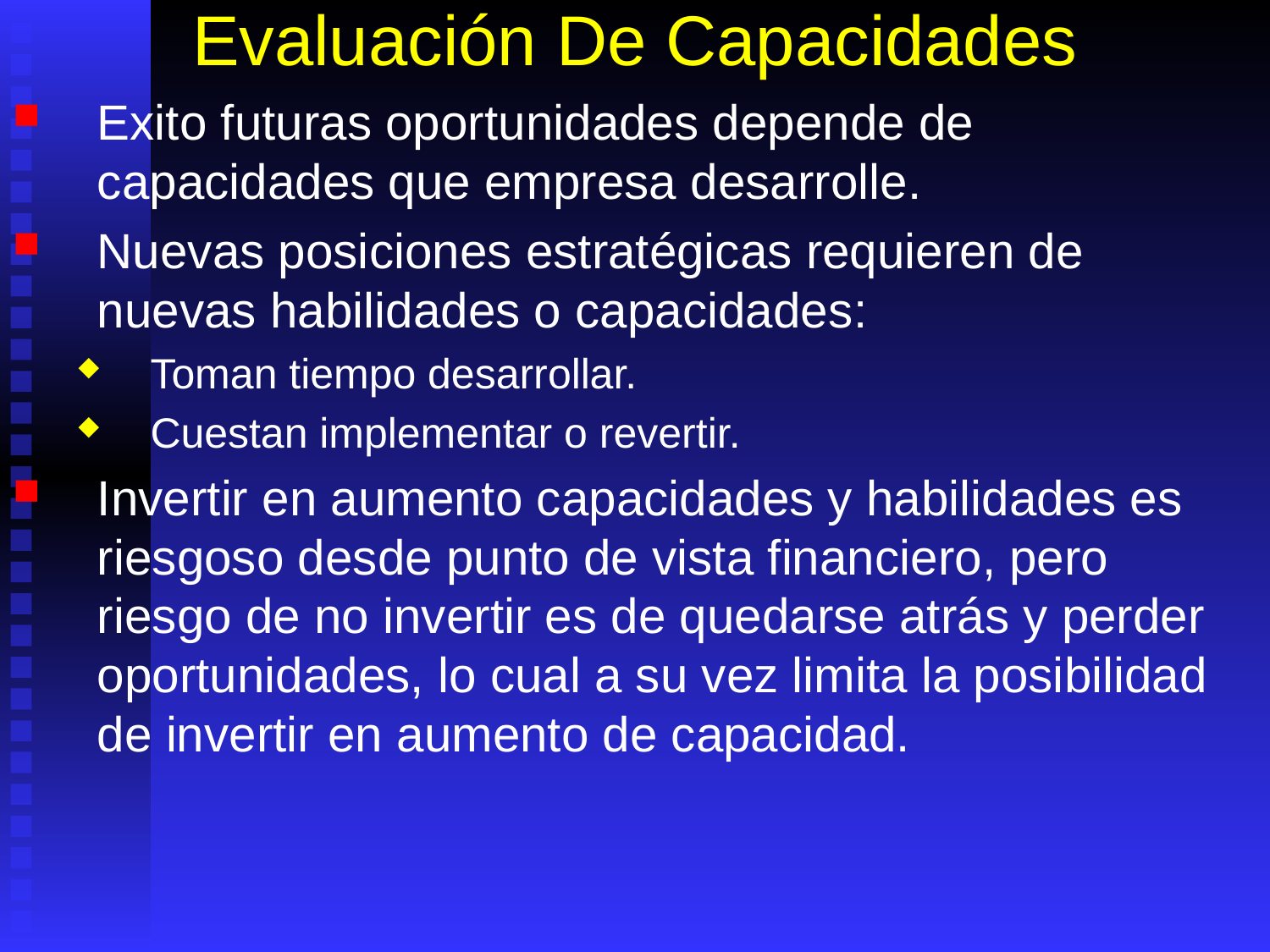

# Evaluación De Capacidades
Exito futuras oportunidades depende de capacidades que empresa desarrolle.
Nuevas posiciones estratégicas requieren de nuevas habilidades o capacidades:
Toman tiempo desarrollar.
Cuestan implementar o revertir.
Invertir en aumento capacidades y habilidades es riesgoso desde punto de vista financiero, pero riesgo de no invertir es de quedarse atrás y perder oportunidades, lo cual a su vez limita la posibilidad de invertir en aumento de capacidad.